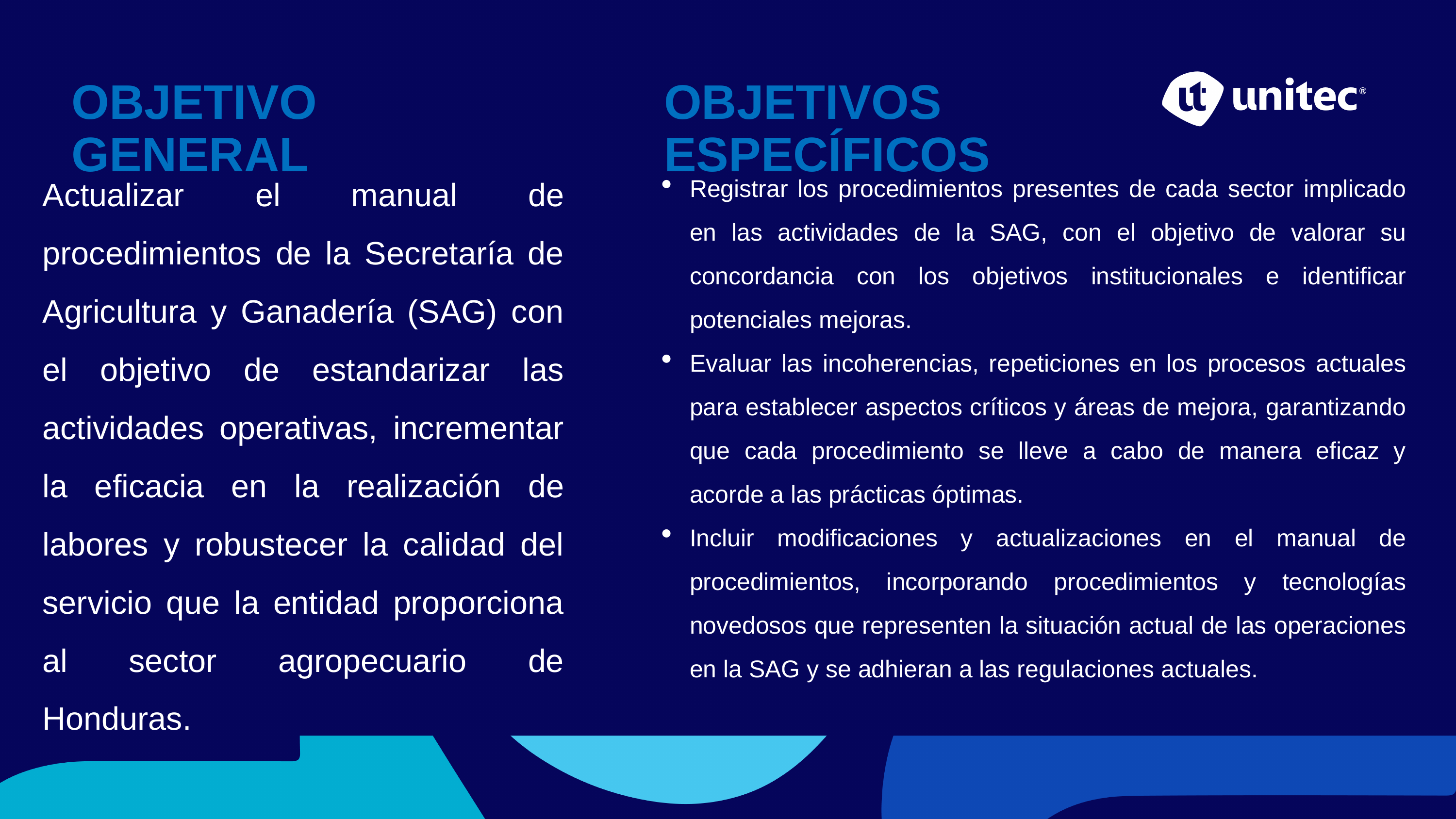

OBJETIVO GENERAL
OBJETIVOS ESPECÍFICOS
Actualizar el manual de procedimientos de la Secretaría de Agricultura y Ganadería (SAG) con el objetivo de estandarizar las actividades operativas, incrementar la eficacia en la realización de labores y robustecer la calidad del servicio que la entidad proporciona al sector agropecuario de Honduras.
Registrar los procedimientos presentes de cada sector implicado en las actividades de la SAG, con el objetivo de valorar su concordancia con los objetivos institucionales e identificar potenciales mejoras.
Evaluar las incoherencias, repeticiones en los procesos actuales para establecer aspectos críticos y áreas de mejora, garantizando que cada procedimiento se lleve a cabo de manera eficaz y acorde a las prácticas óptimas.
Incluir modificaciones y actualizaciones en el manual de procedimientos, incorporando procedimientos y tecnologías novedosos que representen la situación actual de las operaciones en la SAG y se adhieran a las regulaciones actuales.